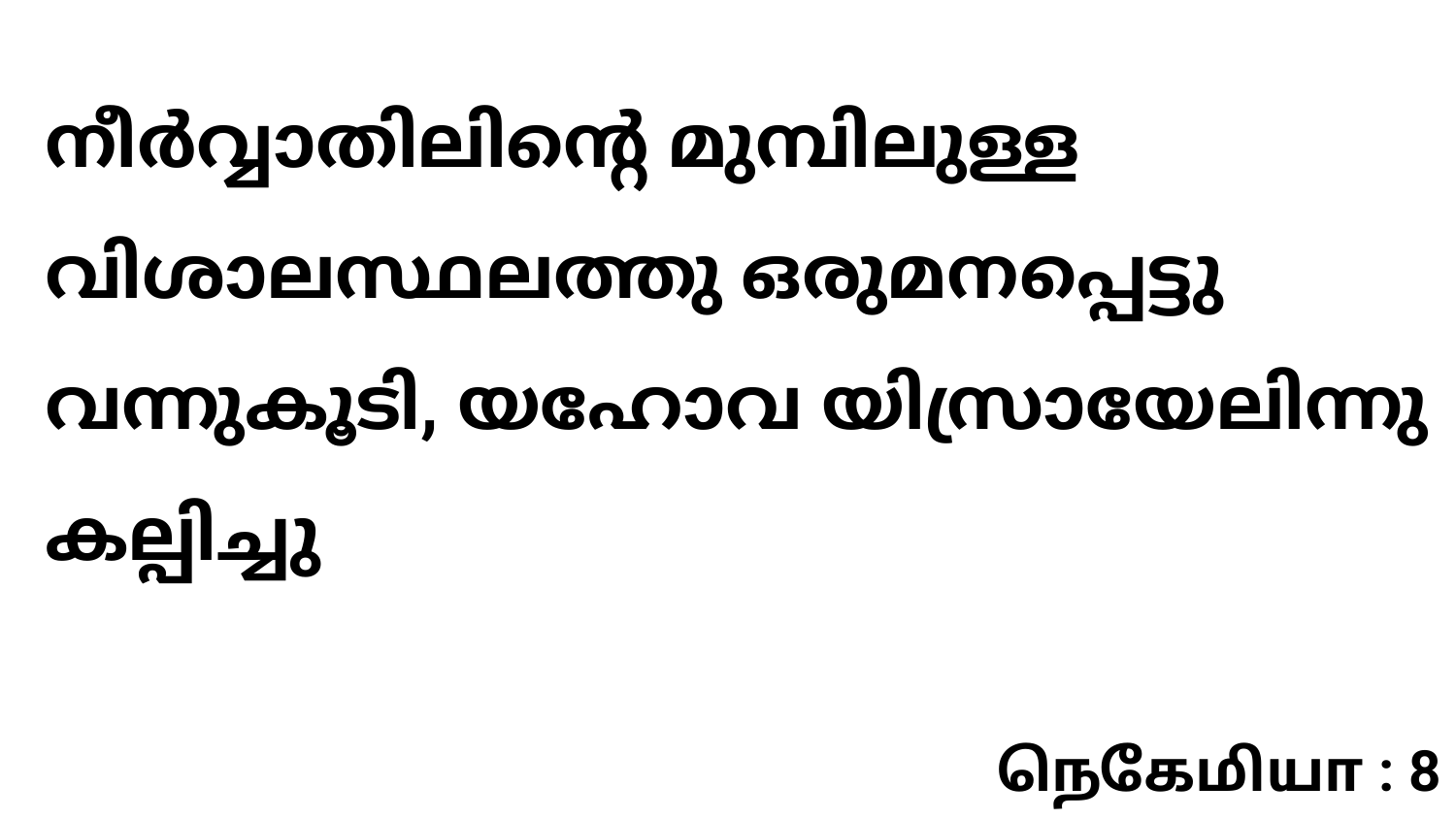

നീർവ്വാതിലിന്റെ മുമ്പിലുള്ള വിശാലസ്ഥലത്തു ഒരുമനപ്പെട്ടു വന്നുകൂടി, യഹോവ യിസ്രായേലിന്നു കല്പിച്ചു
நெகேமியா : 8